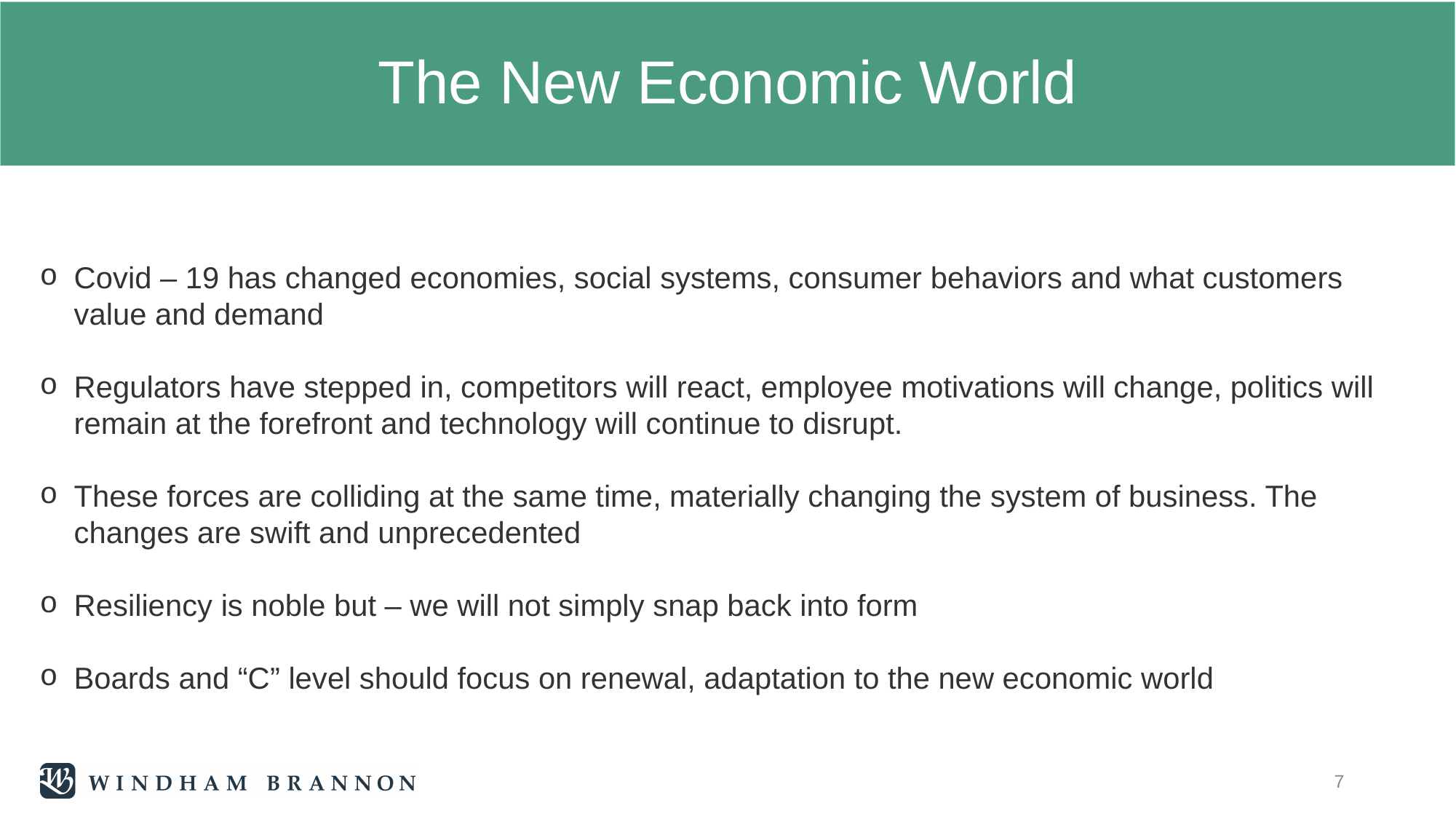

# The New Economic World
Covid – 19 has changed economies, social systems, consumer behaviors and what customers value and demand

Regulators have stepped in, competitors will react, employee motivations will change, politics will remain at the forefront and technology will continue to disrupt.

These forces are colliding at the same time, materially changing the system of business. The changes are swift and unprecedented

Resiliency is noble but – we will not simply snap back into form

Boards and “C” level should focus on renewal, adaptation to the new economic world

7